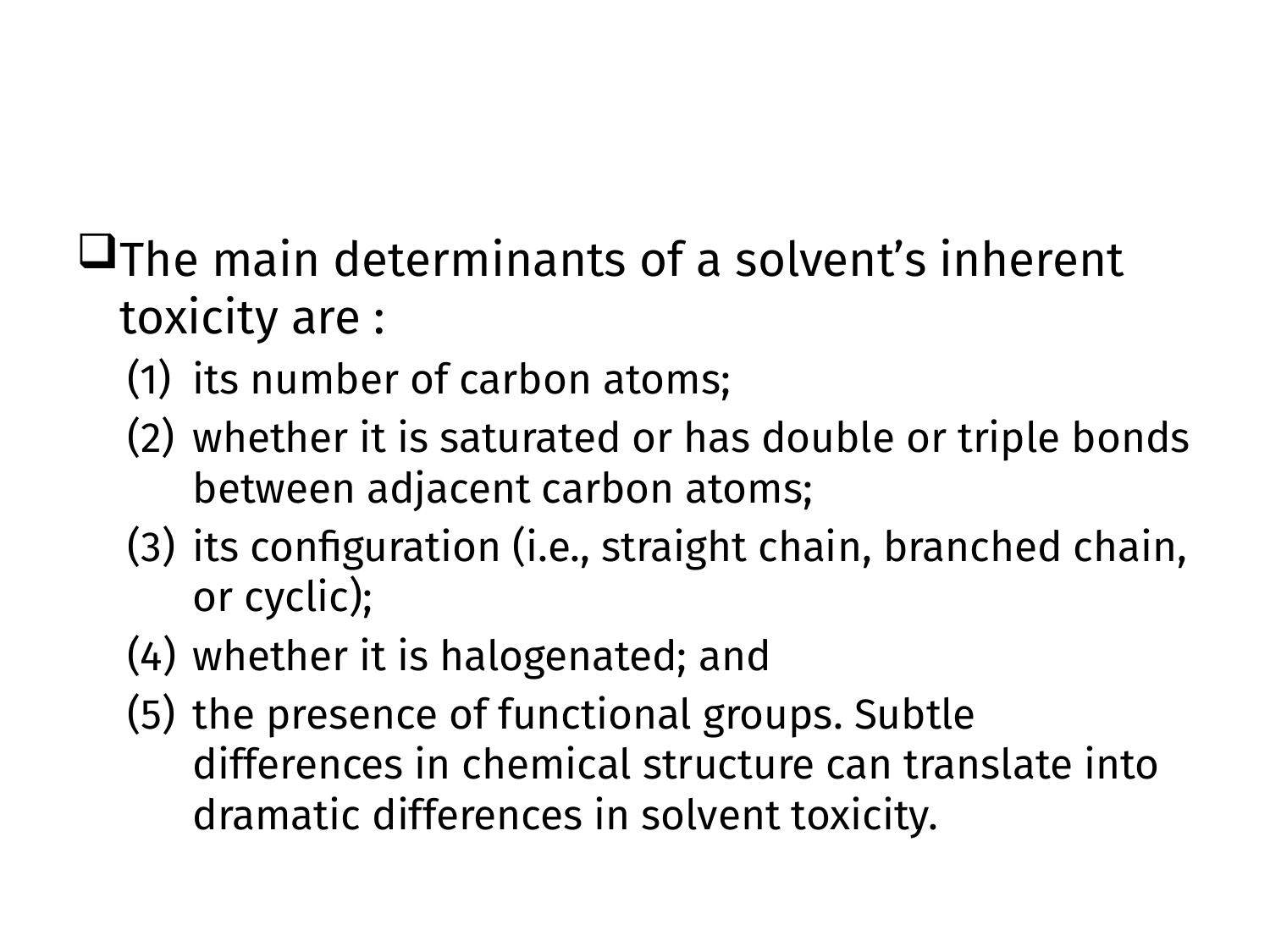

#
The main determinants of a solvent’s inherent toxicity are :
its number of carbon atoms;
whether it is saturated or has double or triple bonds between adjacent carbon atoms;
its configuration (i.e., straight chain, branched chain, or cyclic);
whether it is halogenated; and
the presence of functional groups. Subtle differences in chemical structure can translate into dramatic differences in solvent toxicity.